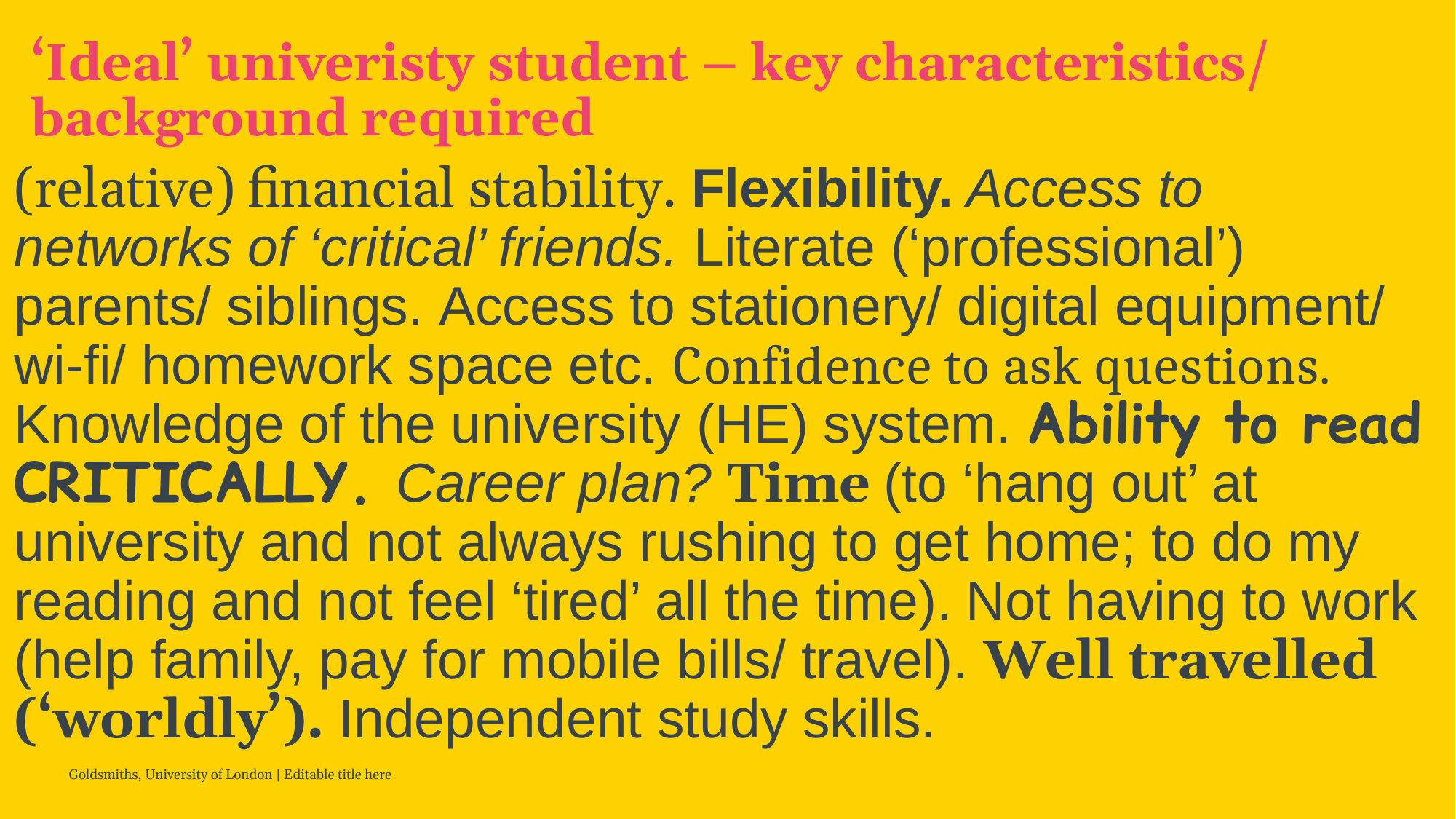

# ‘Ideal’ univeristy student – key characteristics/ background required
(relative) financial stability. Flexibility. Access to networks of ‘critical’ friends. Literate (‘professional’) parents/ siblings. Access to stationery/ digital equipment/ wi-fi/ homework space etc. Confidence to ask questions. Knowledge of the university (HE) system. Ability to read CRITICALLY. Career plan? Time (to ‘hang out’ at university and not always rushing to get home; to do my reading and not feel ‘tired’ all the time). Not having to work (help family, pay for mobile bills/ travel). Well travelled (‘worldly’). Independent study skills.
Goldsmiths, University of London | Editable title here